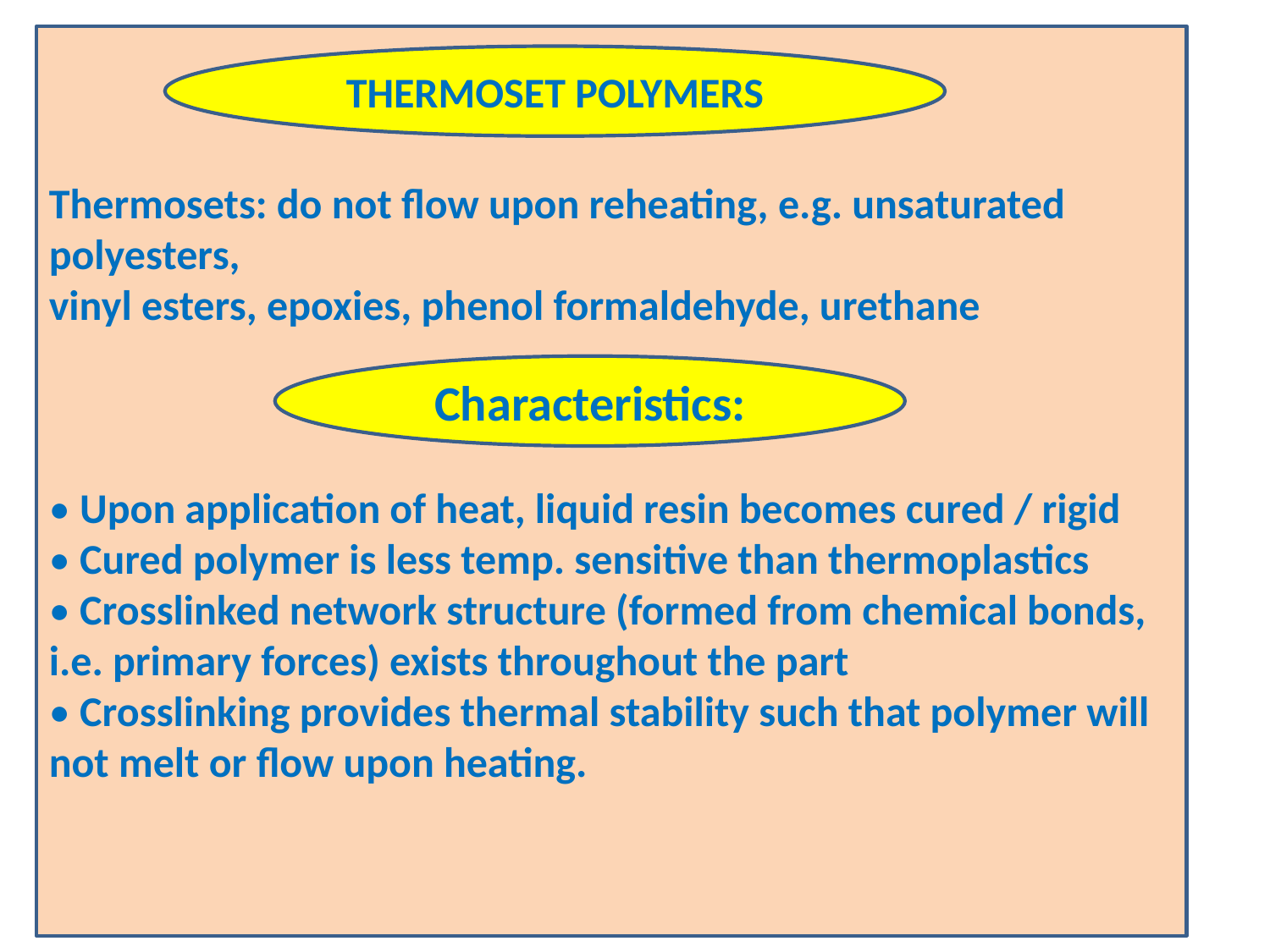

Thermosets: do not flow upon reheating, e.g. unsaturated polyesters,
vinyl esters, epoxies, phenol formaldehyde, urethane

• Upon application of heat, liquid resin becomes cured / rigid
• Cured polymer is less temp. sensitive than thermoplastics
• Crosslinked network structure (formed from chemical bonds,
i.e. primary forces) exists throughout the part
• Crosslinking provides thermal stability such that polymer will
not melt or flow upon heating.
THERMOSET POLYMERS
Characteristics: